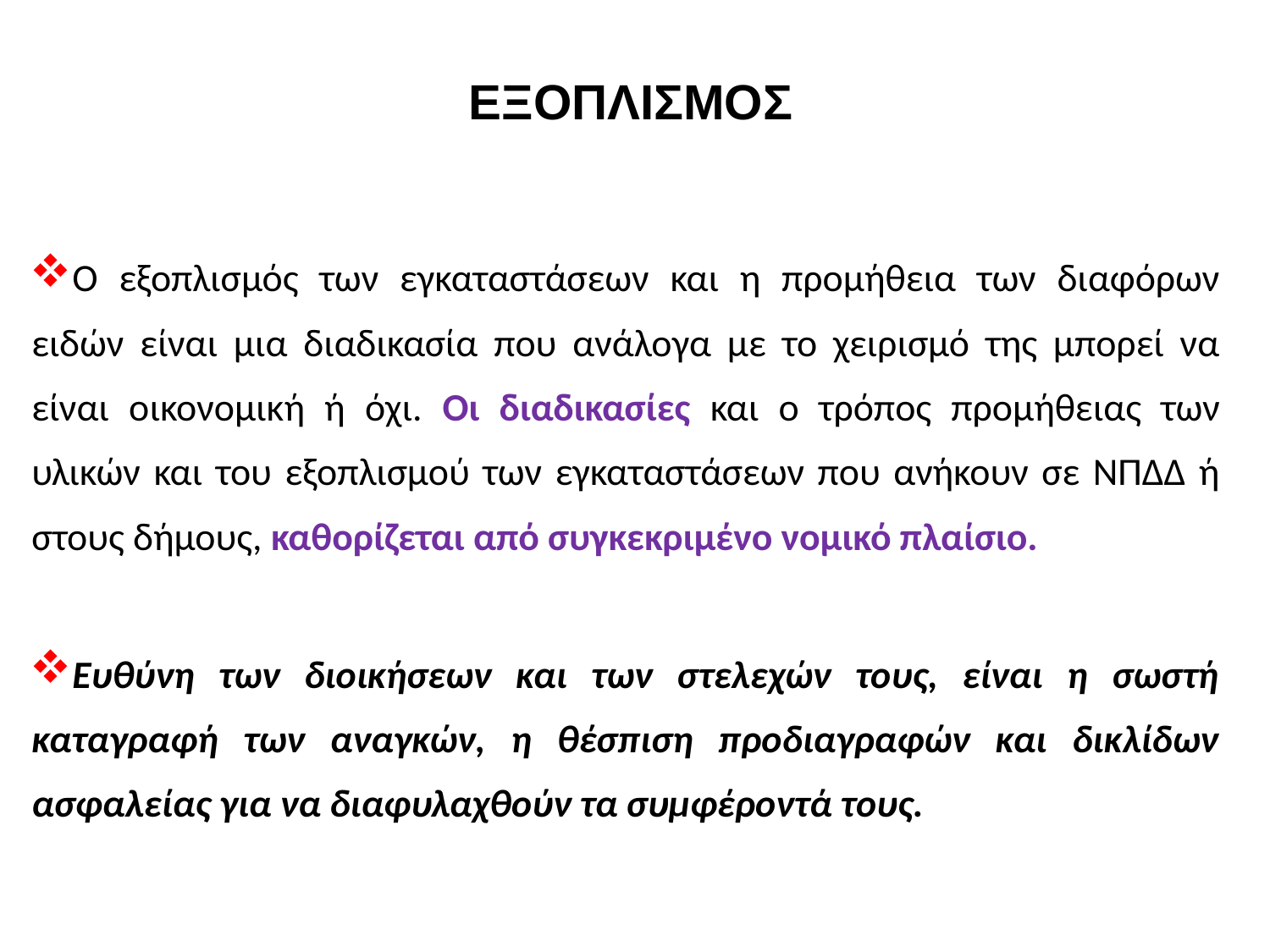

ΕΞΟΠΛΙΣΜΟΣ

Ο εξοπλισμός των εγκαταστάσεων και η προμήθεια των διαφόρων ειδών είναι μια διαδικασία που ανάλογα με το χειρισμό της μπορεί να είναι οικονομική ή όχι. Οι διαδικασίες και ο τρόπος προμήθειας των υλικών και του εξοπλισμού των εγκαταστάσεων που ανήκουν σε ΝΠΔΔ ή στους δήμους, καθορίζεται από συγκεκριμένο νομικό πλαίσιο.

Ευθύνη των διοικήσεων και των στελεχών τους, είναι η σωστή καταγραφή των αναγκών, η θέσπιση προδιαγραφών και δικλίδων ασφαλείας για να διαφυλαχθούν τα συμφέροντά τους.